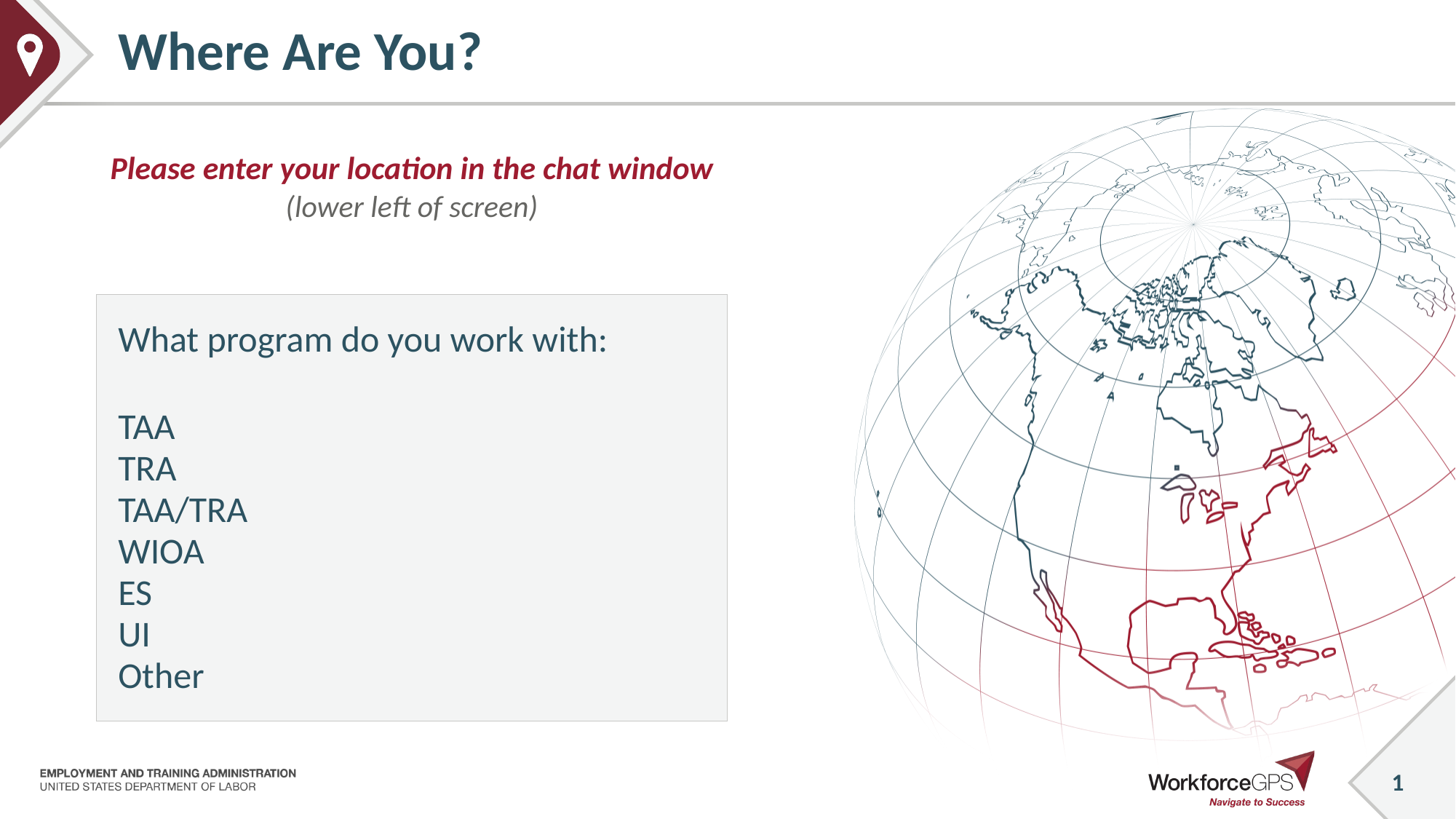

# Where Are You?
Please enter your location in the chat window
(lower left of screen)
What program do you work with:
TAA
TRA
TAA/TRA
WIOA
ES
UI
Other
1